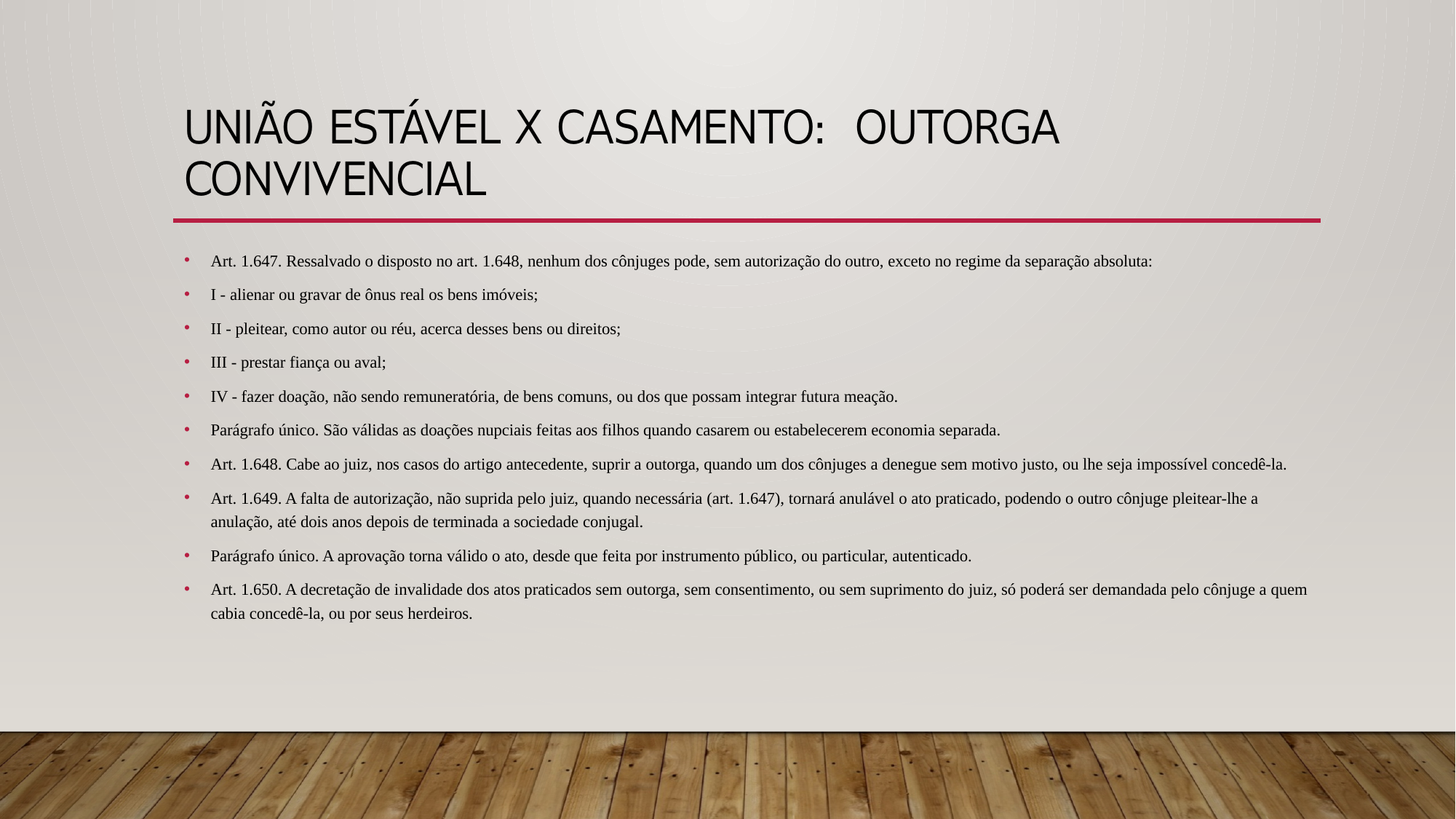

# UNIÃO ESTÁVEL x casamento:  outorga convivencial
Art. 1.647. Ressalvado o disposto no art. 1.648, nenhum dos cônjuges pode, sem autorização do outro, exceto no regime da separação absoluta:
I - alienar ou gravar de ônus real os bens imóveis;
II - pleitear, como autor ou réu, acerca desses bens ou direitos;
III - prestar fiança ou aval;
IV - fazer doação, não sendo remuneratória, de bens comuns, ou dos que possam integrar futura meação.
Parágrafo único. São válidas as doações nupciais feitas aos filhos quando casarem ou estabelecerem economia separada.
Art. 1.648. Cabe ao juiz, nos casos do artigo antecedente, suprir a outorga, quando um dos cônjuges a denegue sem motivo justo, ou lhe seja impossível concedê-la.
Art. 1.649. A falta de autorização, não suprida pelo juiz, quando necessária (art. 1.647), tornará anulável o ato praticado, podendo o outro cônjuge pleitear-lhe a anulação, até dois anos depois de terminada a sociedade conjugal.
Parágrafo único. A aprovação torna válido o ato, desde que feita por instrumento público, ou particular, autenticado.
Art. 1.650. A decretação de invalidade dos atos praticados sem outorga, sem consentimento, ou sem suprimento do juiz, só poderá ser demandada pelo cônjuge a quem cabia concedê-la, ou por seus herdeiros.